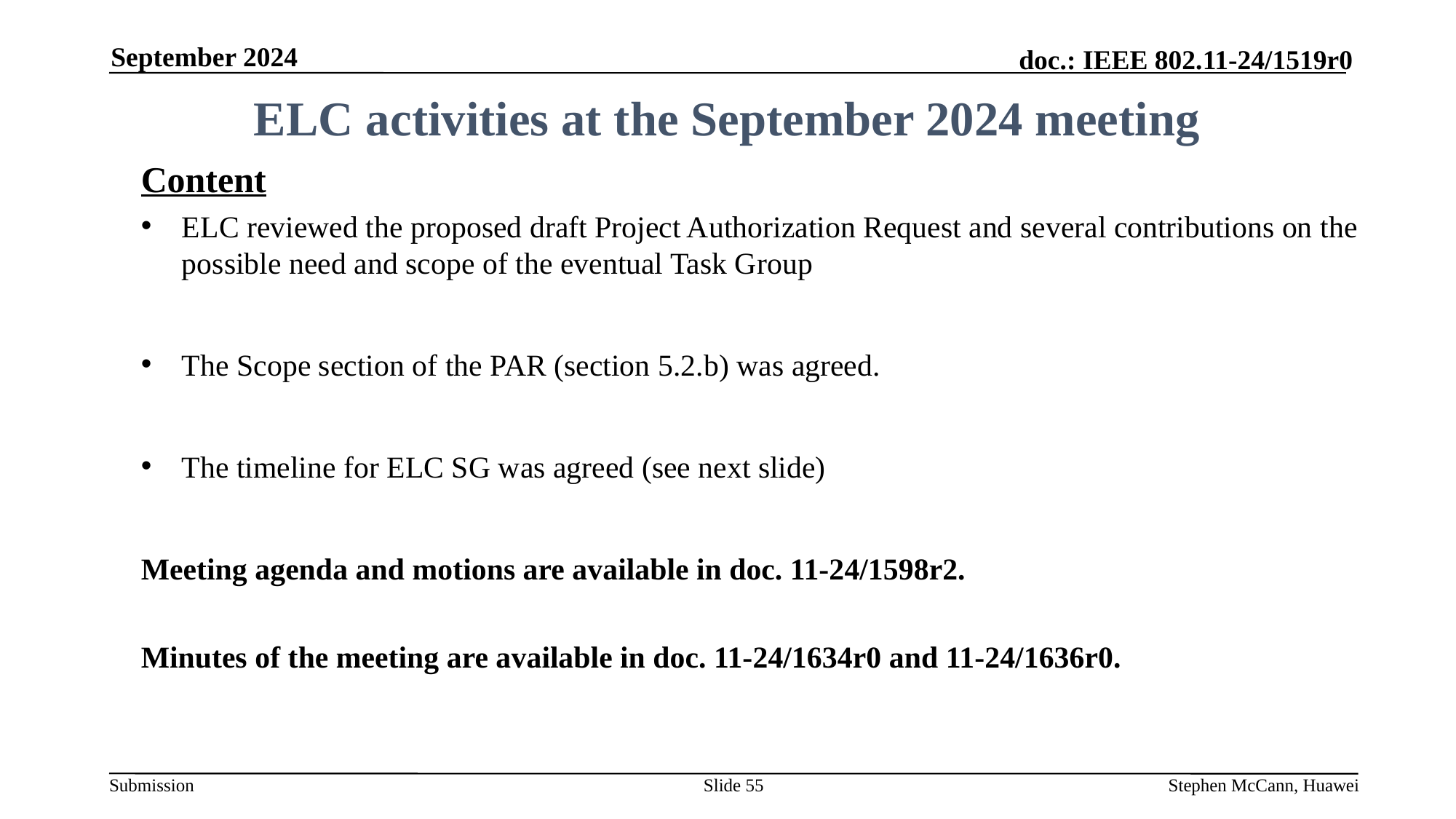

September 2024
# ELC activities at the September 2024 meeting
Content
ELC reviewed the proposed draft Project Authorization Request and several contributions on the possible need and scope of the eventual Task Group

The Scope section of the PAR (section 5.2.b) was agreed.

The timeline for ELC SG was agreed (see next slide)

Meeting agenda and motions are available in doc. 11-24/1598r2.

Minutes of the meeting are available in doc. 11-24/1634r0 and 11-24/1636r0.
Slide 55
Stephen McCann, Huawei